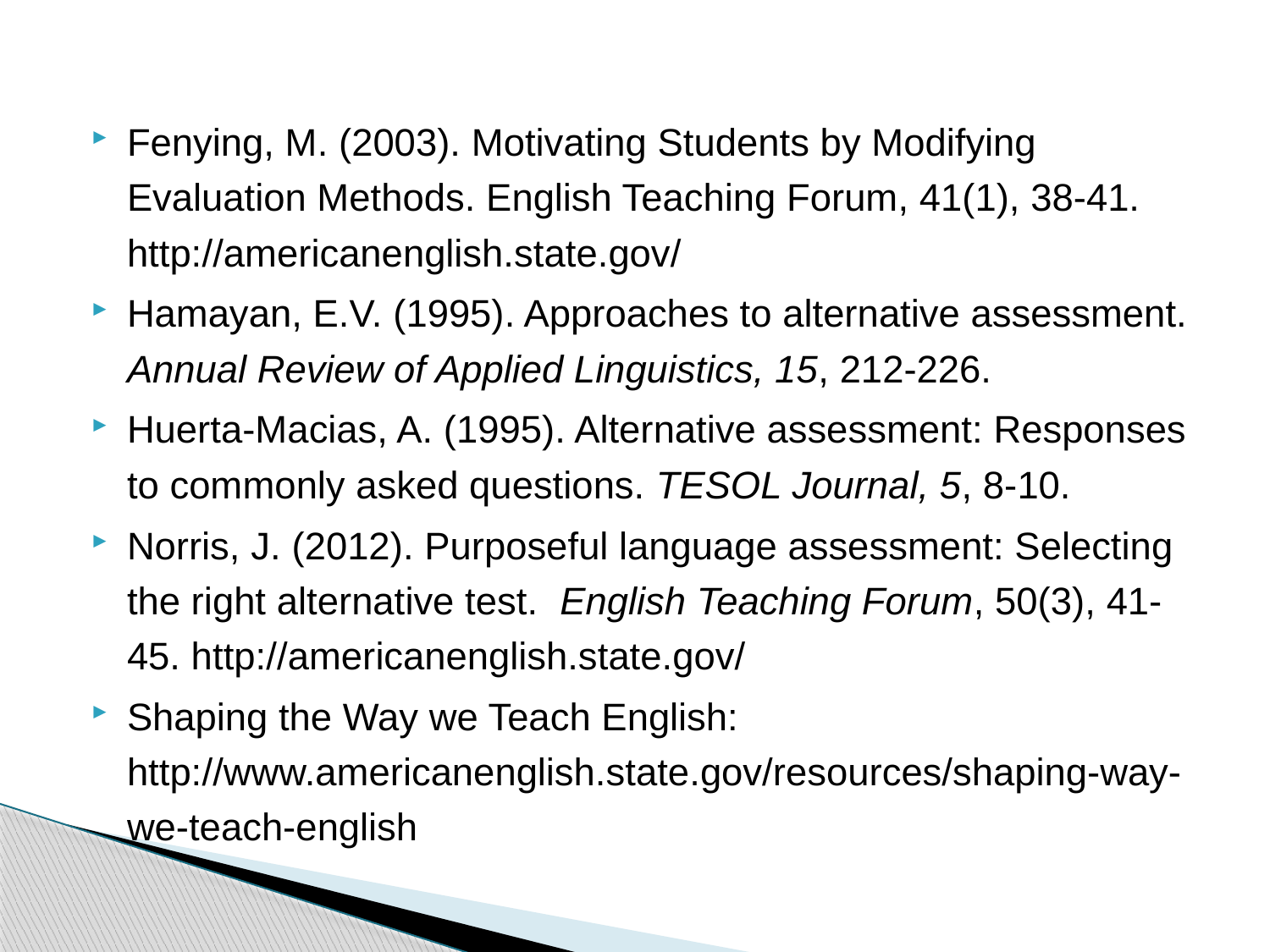

Fenying, M. (2003). Motivating Students by Modifying Evaluation Methods. English Teaching Forum, 41(1), 38-41. http://americanenglish.state.gov/
Hamayan, E.V. (1995). Approaches to alternative assessment. Annual Review of Applied Linguistics, 15, 212-226.
Huerta-Macias, A. (1995). Alternative assessment: Responses to commonly asked questions. TESOL Journal, 5, 8-10.
Norris, J. (2012). Purposeful language assessment: Selecting the right alternative test.  English Teaching Forum, 50(3), 41-45. http://americanenglish.state.gov/
Shaping the Way we Teach English:
http://www.americanenglish.state.gov/resources/shaping-way-we-teach-english